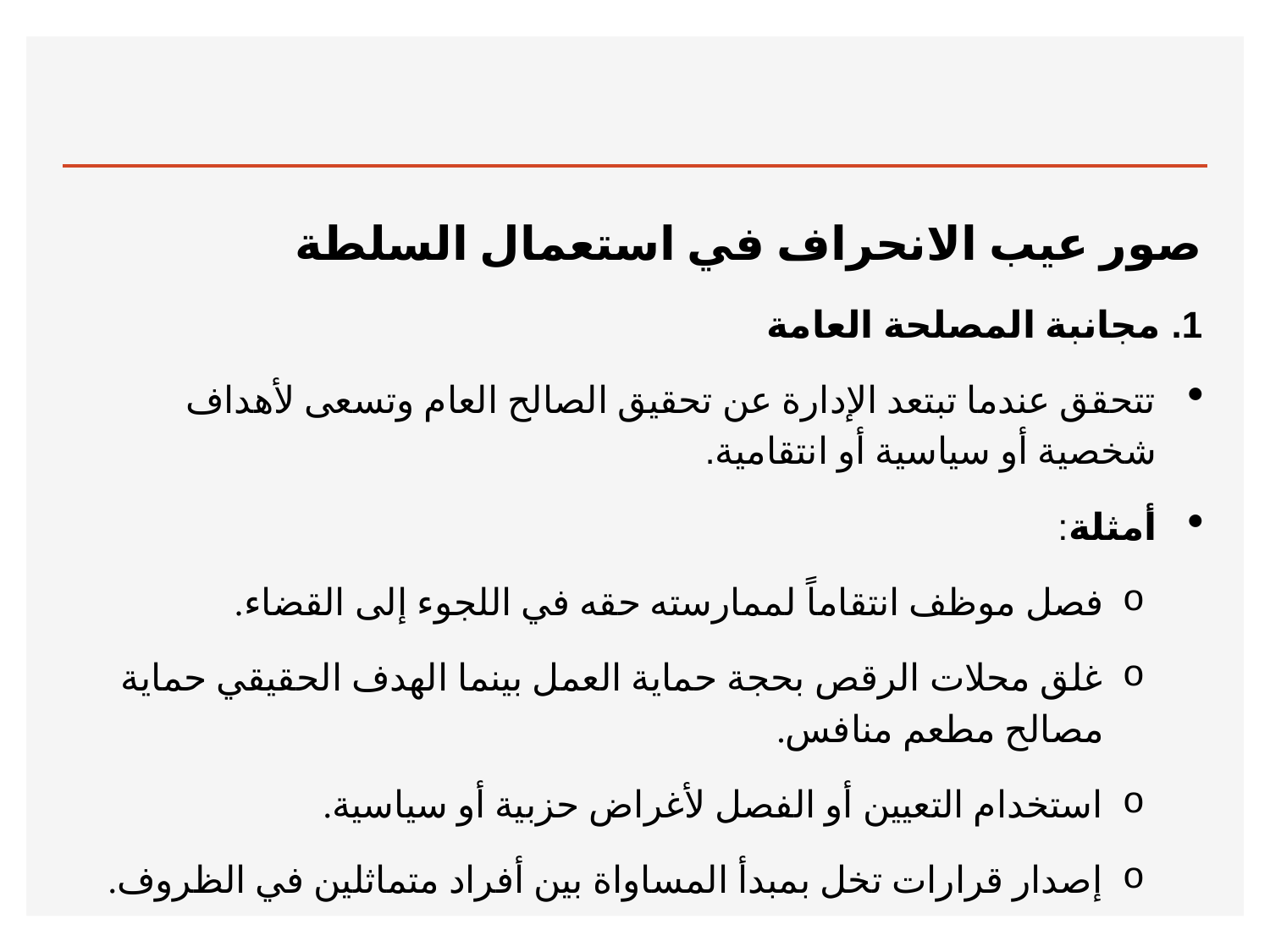

صور عيب الانحراف في استعمال السلطة
1. مجانبة المصلحة العامة
تتحقق عندما تبتعد الإدارة عن تحقيق الصالح العام وتسعى لأهداف شخصية أو سياسية أو انتقامية.
أمثلة:
فصل موظف انتقاماً لممارسته حقه في اللجوء إلى القضاء.
غلق محلات الرقص بحجة حماية العمل بينما الهدف الحقيقي حماية مصالح مطعم منافس.
استخدام التعيين أو الفصل لأغراض حزبية أو سياسية.
إصدار قرارات تخل بمبدأ المساواة بين أفراد متماثلين في الظروف.